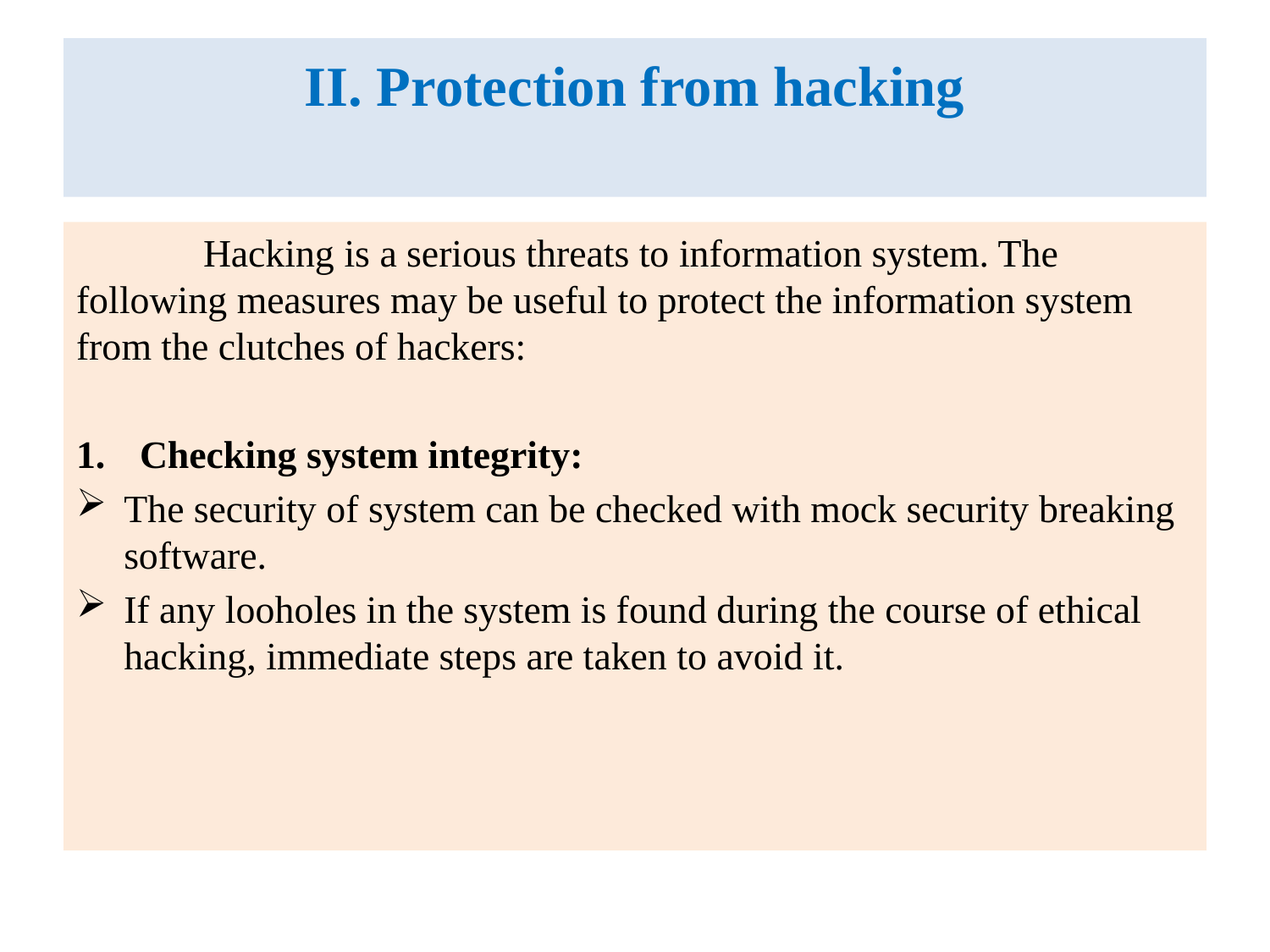

# II. Protection from hacking
	Hacking is a serious threats to information system. The following measures may be useful to protect the information system from the clutches of hackers:

Checking system integrity:
The security of system can be checked with mock security breaking software.
If any looholes in the system is found during the course of ethical hacking, immediate steps are taken to avoid it.